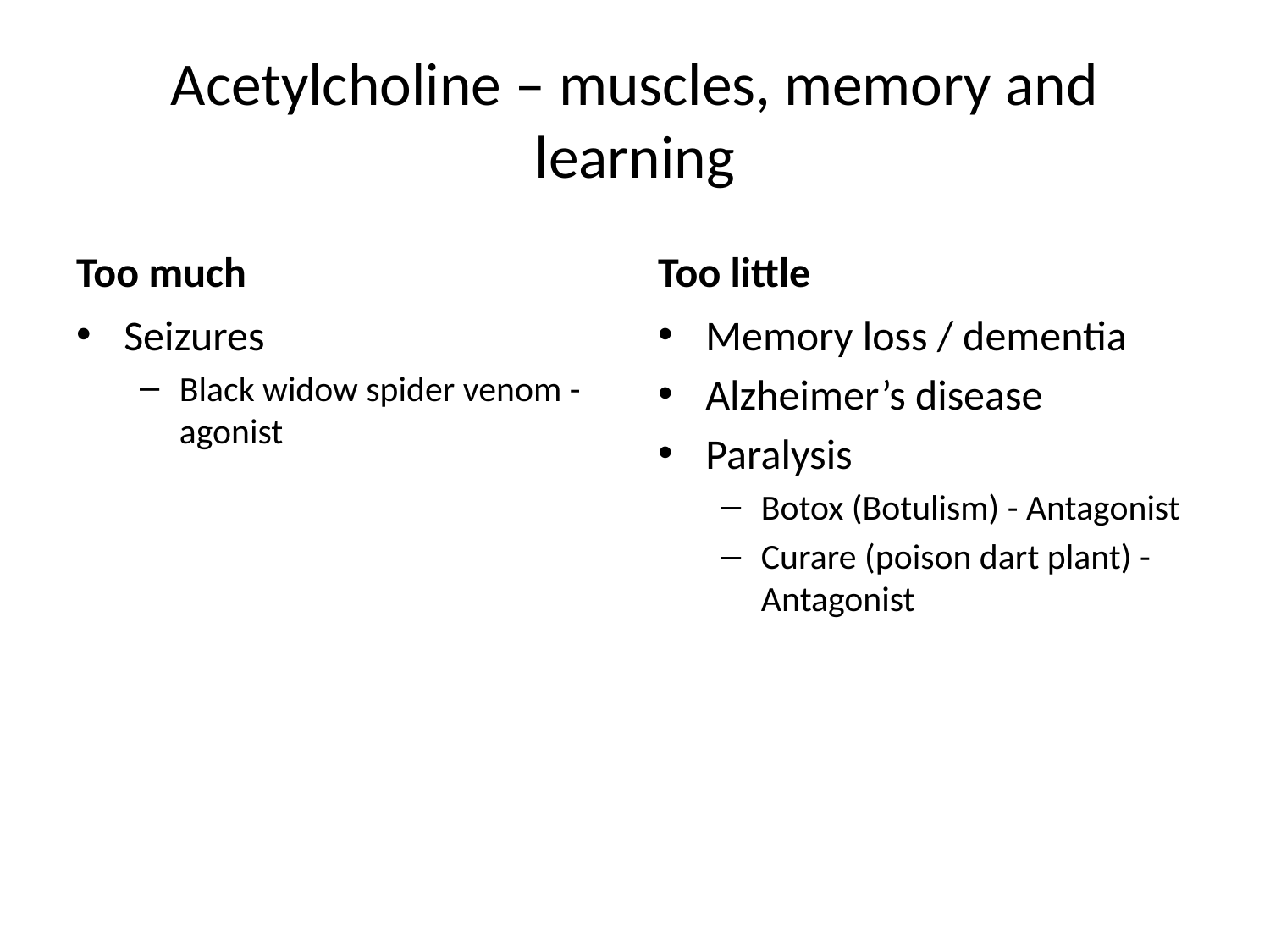

# Acetylcholine – muscles, memory and learning
Too much
Too little
Seizures
Black widow spider venom - agonist
Memory loss / dementia
Alzheimer’s disease
Paralysis
Botox (Botulism) - Antagonist
Curare (poison dart plant) - Antagonist